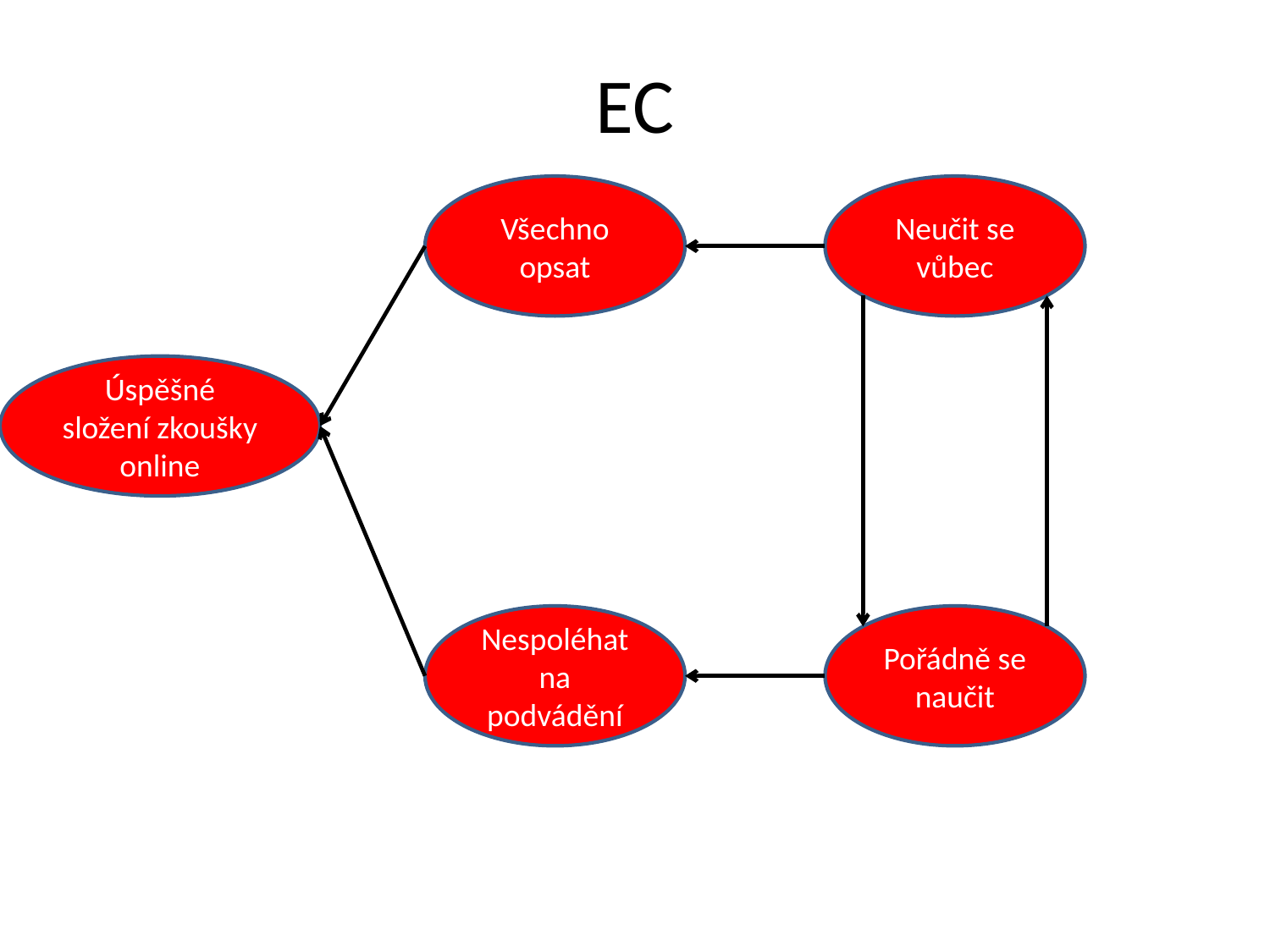

# EC
Všechno opsat
Neučit se vůbec
Úspěšné složení zkoušky online
Nespoléhat na podvádění
Pořádně se naučit